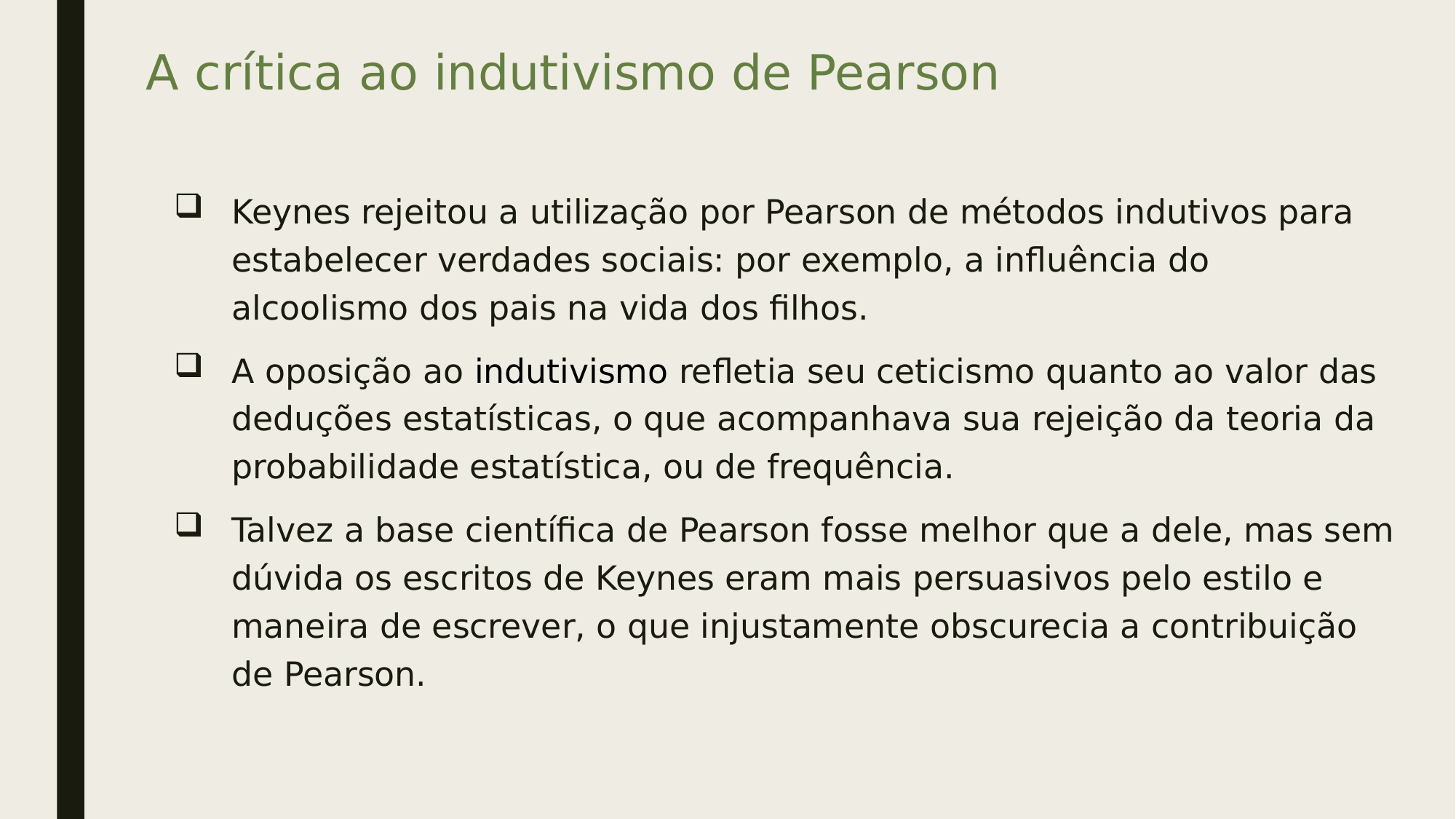

# A crítica ao indutivismo de Pearson
Keynes rejeitou a utilização por Pearson de métodos indutivos para estabelecer verdades sociais: por exemplo, a influência do alcoolismo dos pais na vida dos filhos.
A oposição ao indutivismo refletia seu ceticismo quanto ao valor das deduções estatísticas, o que acompanhava sua rejeição da teoria da probabilidade estatística, ou de frequência.
Talvez a base científica de Pearson fosse melhor que a dele, mas sem dúvida os escritos de Keynes eram mais persuasivos pelo estilo e maneira de escrever, o que injustamente obscurecia a contribuição de Pearson.